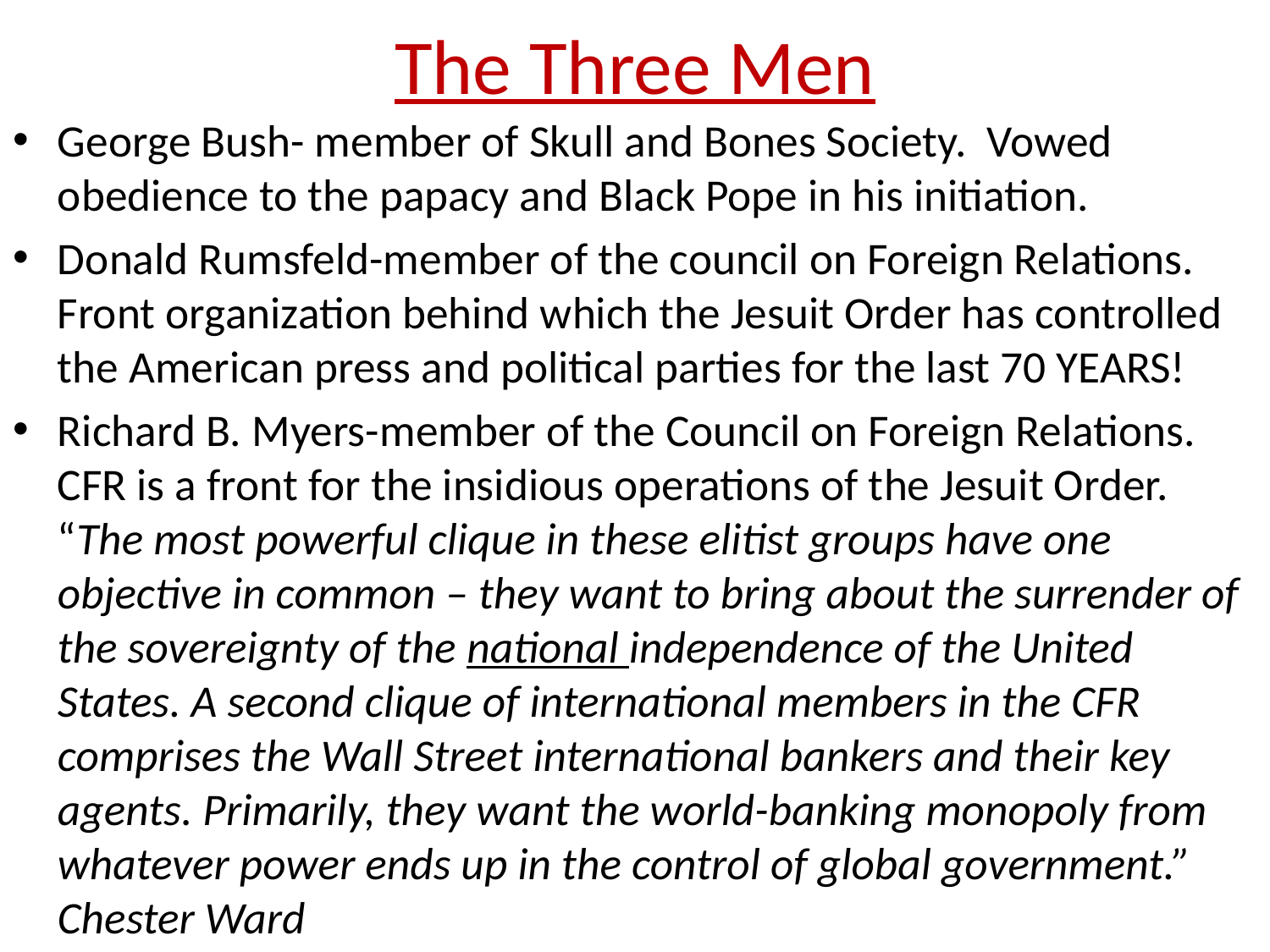

# The Three Men
George Bush- member of Skull and Bones Society.  Vowed obedience to the papacy and Black Pope in his initiation.
Donald Rumsfeld-member of the council on Foreign Relations.  Front organization behind which the Jesuit Order has controlled the American press and political parties for the last 70 YEARS!
Richard B. Myers-member of the Council on Foreign Relations.  CFR is a front for the insidious operations of the Jesuit Order. “The most powerful clique in these elitist groups have one objective in common – they want to bring about the surrender of the sovereignty of the national independence of the United States. A second clique of international members in the CFR comprises the Wall Street international bankers and their key agents. Primarily, they want the world-banking monopoly from whatever power ends up in the control of global government.”  Chester Ward